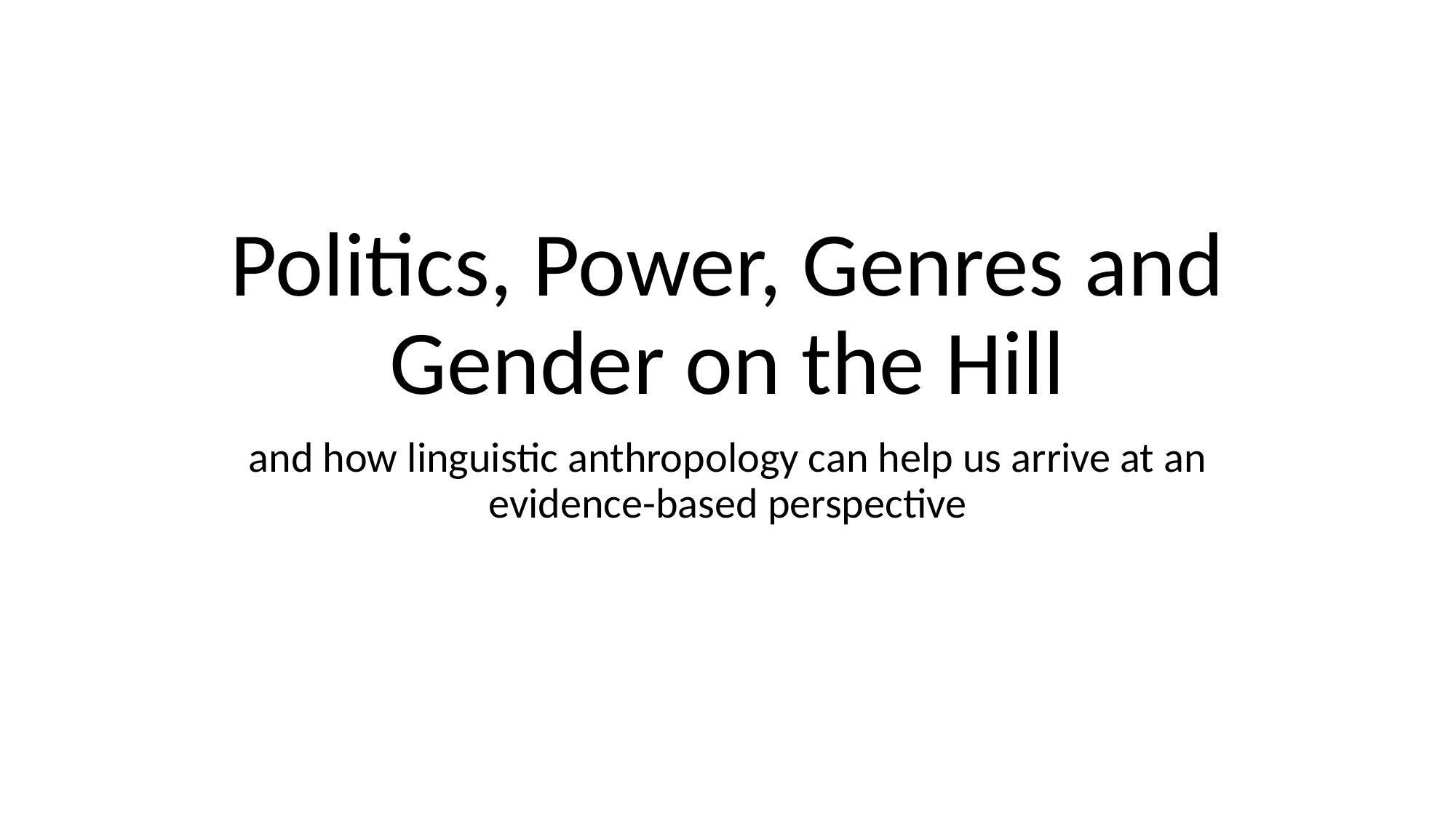

# Politics, Power, Genres and Gender on the Hill
and how linguistic anthropology can help us arrive at an evidence-based perspective